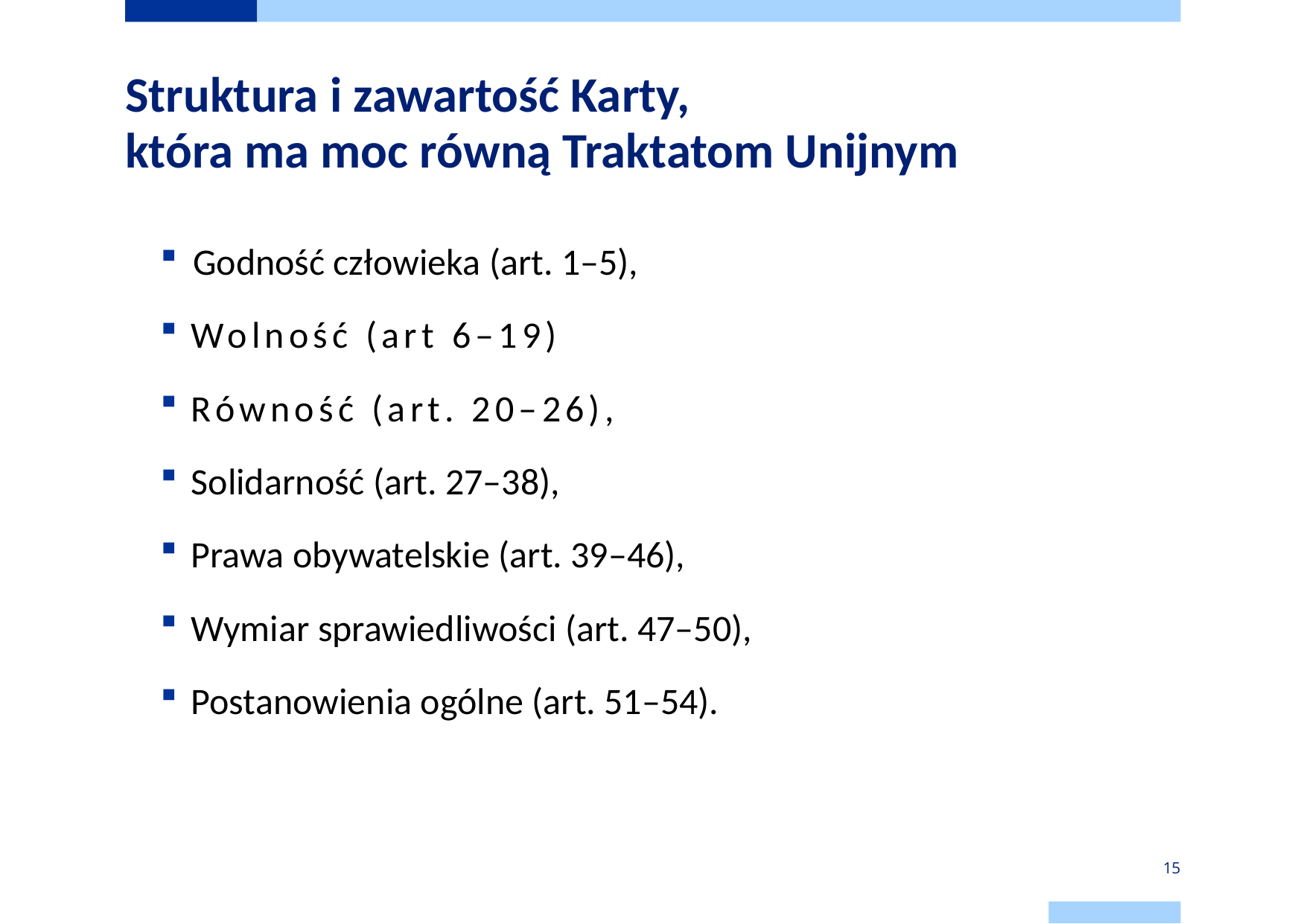

# Struktura i zawartość Karty, która ma moc równą Traktatom Unijnym
Godność człowieka (art. 1–5),
Wolność (art 6–19)
Równość (art. 20–26),
Solidarność (art. 27–38),
Prawa obywatelskie (art. 39–46),
Wymiar sprawiedliwości (art. 47–50),
Postanowienia ogólne (art. 51–54).
15